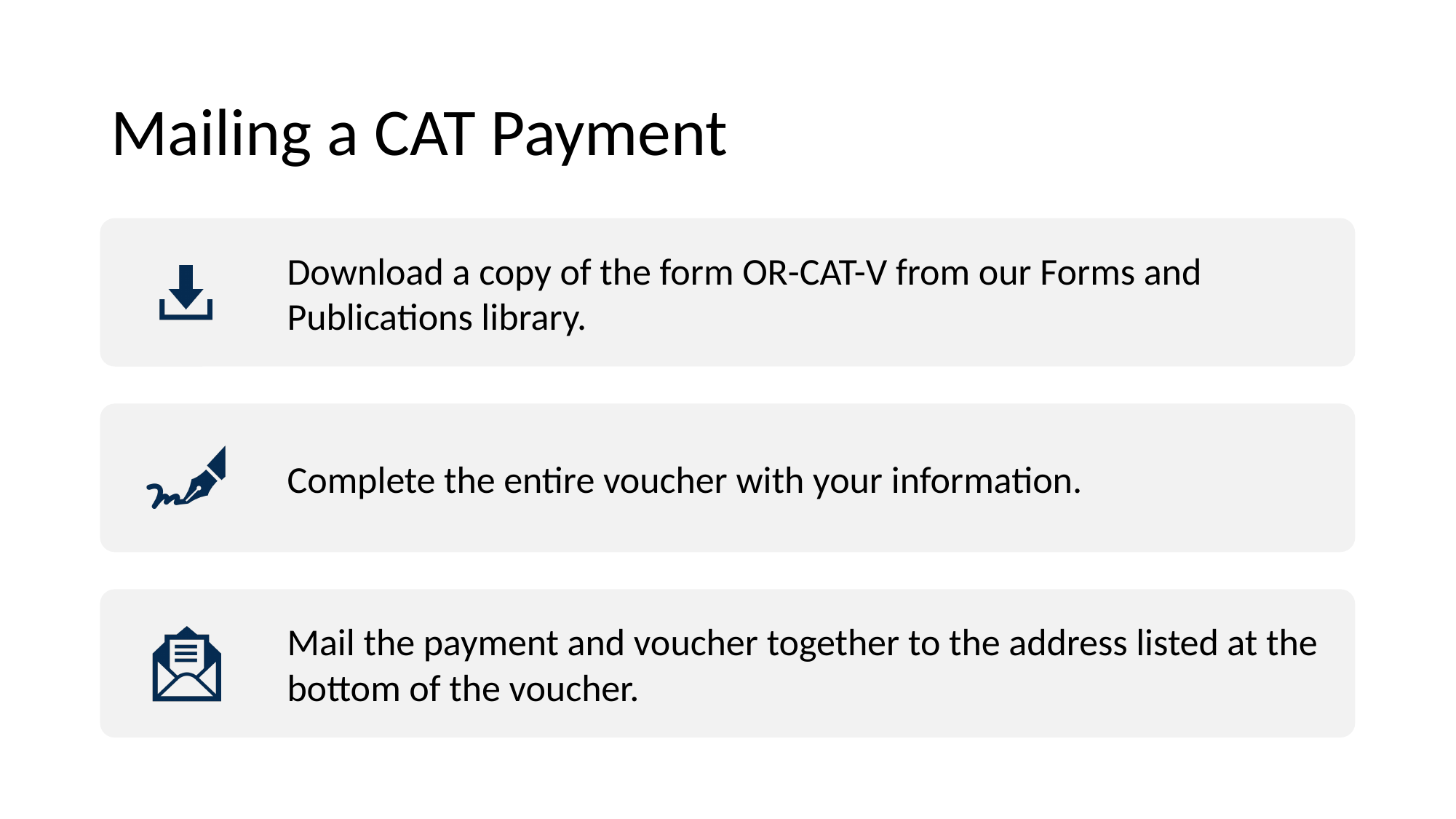

# Mailing a CAT Payment
Download a copy of the form OR-CAT-V from our Forms and Publications library.
Complete the entire voucher with your information.
Mail the payment and voucher together to the address listed at the bottom of the voucher.
4